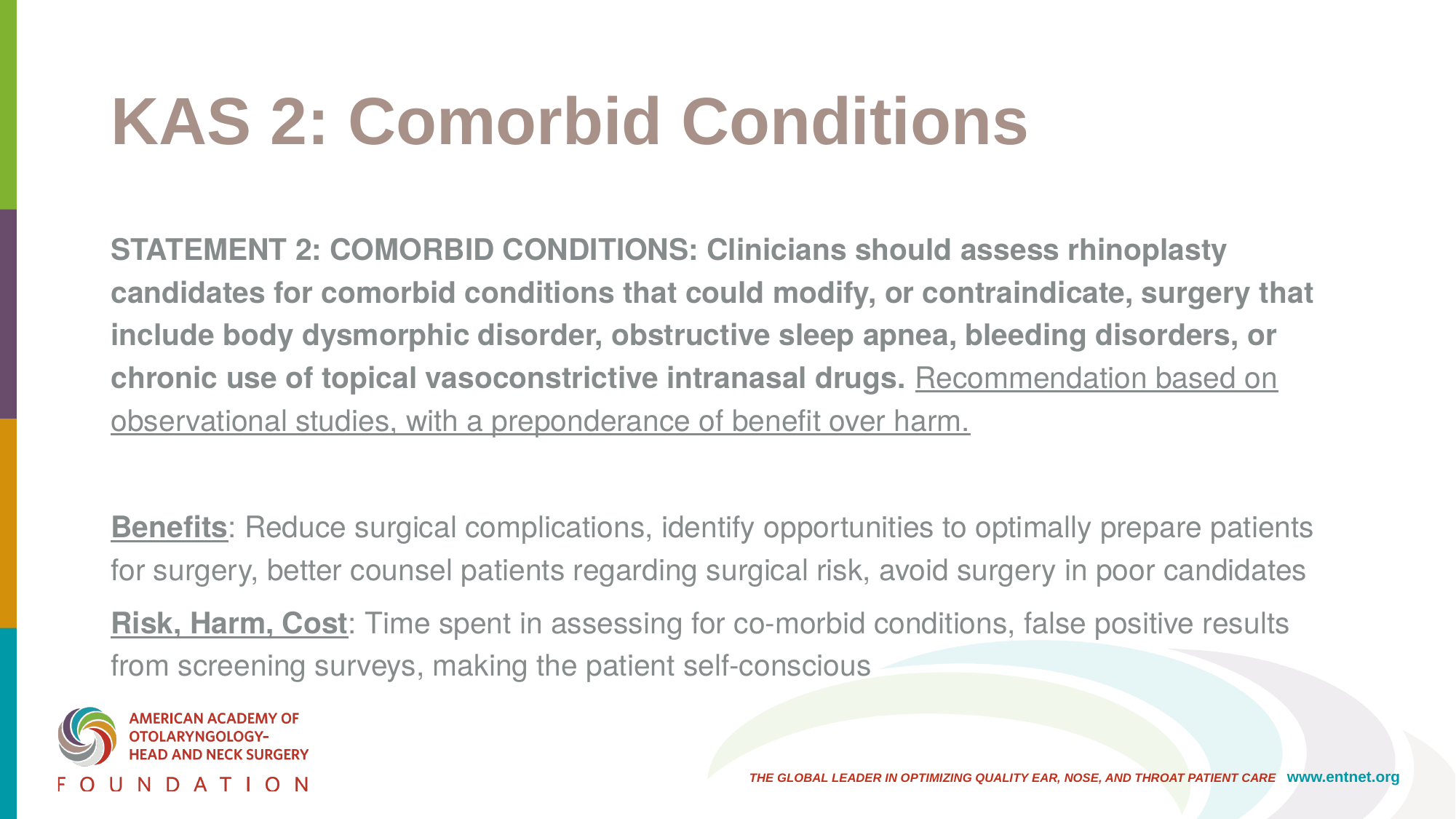

# KAS 2: Comorbid Conditions
STATEMENT 2: COMORBID CONDITIONS: Clinicians should assess rhinoplasty candidates for comorbid conditions that could modify, or contraindicate, surgery that include body dysmorphic disorder, obstructive sleep apnea, bleeding disorders, or chronic use of topical vasoconstrictive intranasal drugs. Recommendation based on observational studies, with a preponderance of benefit over harm.

Benefits: Reduce surgical complications, identify opportunities to optimally prepare patients for surgery, better counsel patients regarding surgical risk, avoid surgery in poor candidates
Risk, Harm, Cost: Time spent in assessing for co-morbid conditions, false positive results from screening surveys, making the patient self-conscious